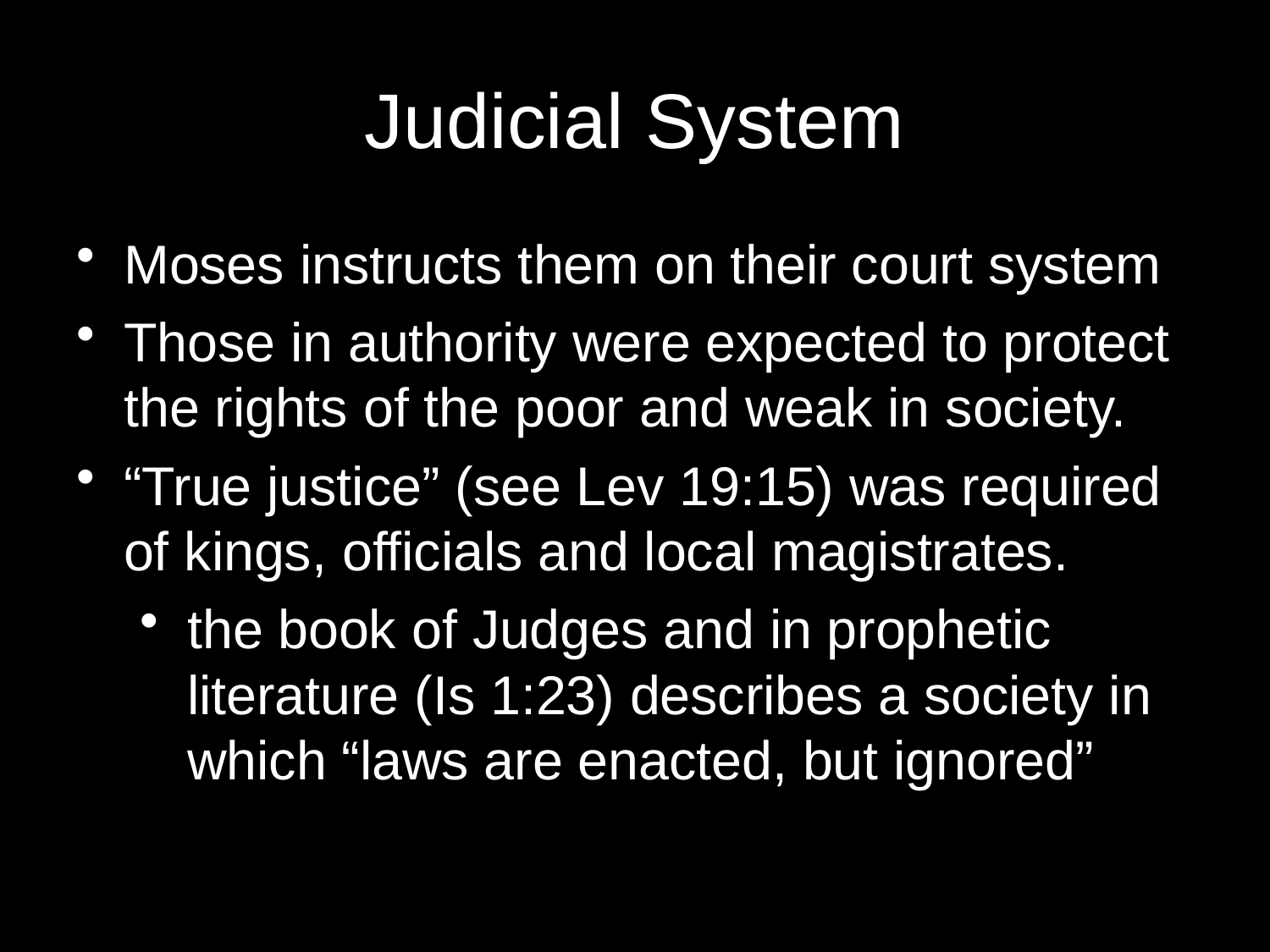

# Judicial System
Moses instructs them on their court system
Those in authority were expected to protect the rights of the poor and weak in society.
“True justice” (see Lev 19:15) was required of kings, officials and local magistrates.
the book of Judges and in prophetic literature (Is 1:23) describes a society in which “laws are enacted, but ignored”
15